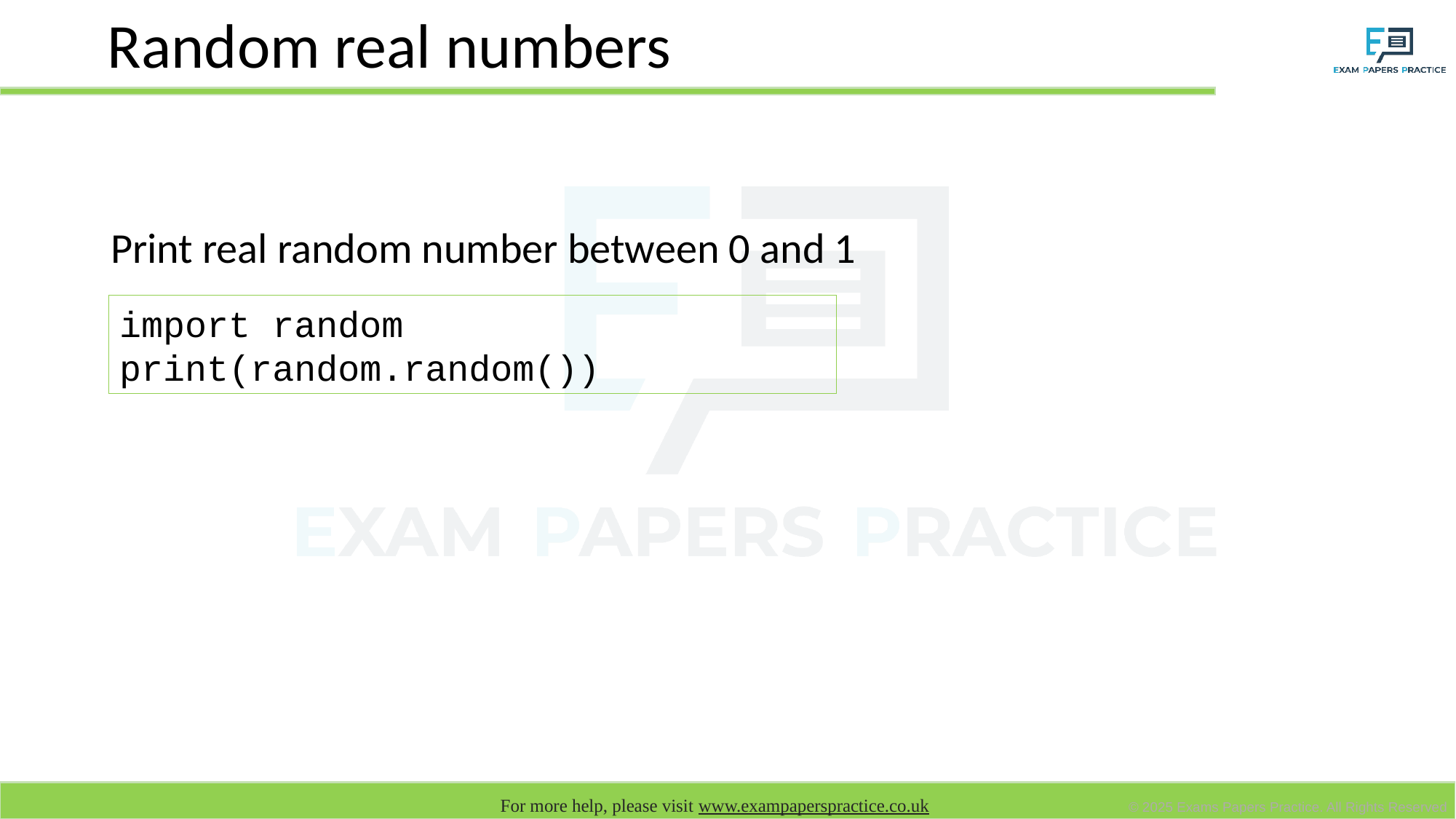

# Random real numbers
Print real random number between 0 and 1

import random
print(random.random())